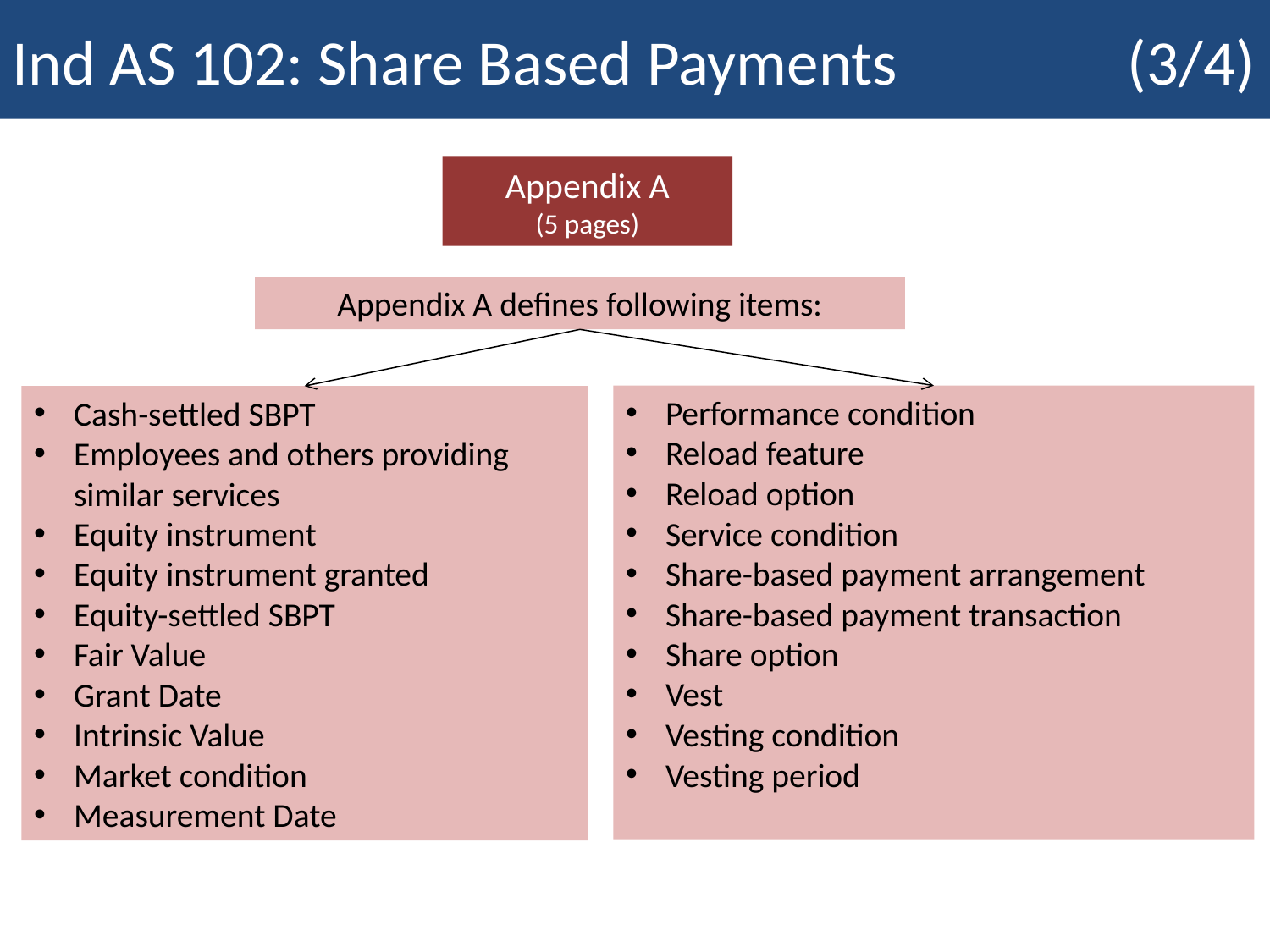

Ind AS 102: Share Based Payments                (3/4)

| The Black –Scholes Formulas |
| --- |
Appendix A
(5 pages)
Appendix A defines following items:
Performance condition
Reload feature
Reload option
Service condition
Share-based payment arrangement
Share-based payment transaction
Share option
Vest
Vesting condition
Vesting period

Cash-settled SBPT
Employees and others providing similar services
Equity instrument
Equity instrument granted
Equity-settled SBPT
Fair Value
Grant Date
Intrinsic Value
Market condition
Measurement Date